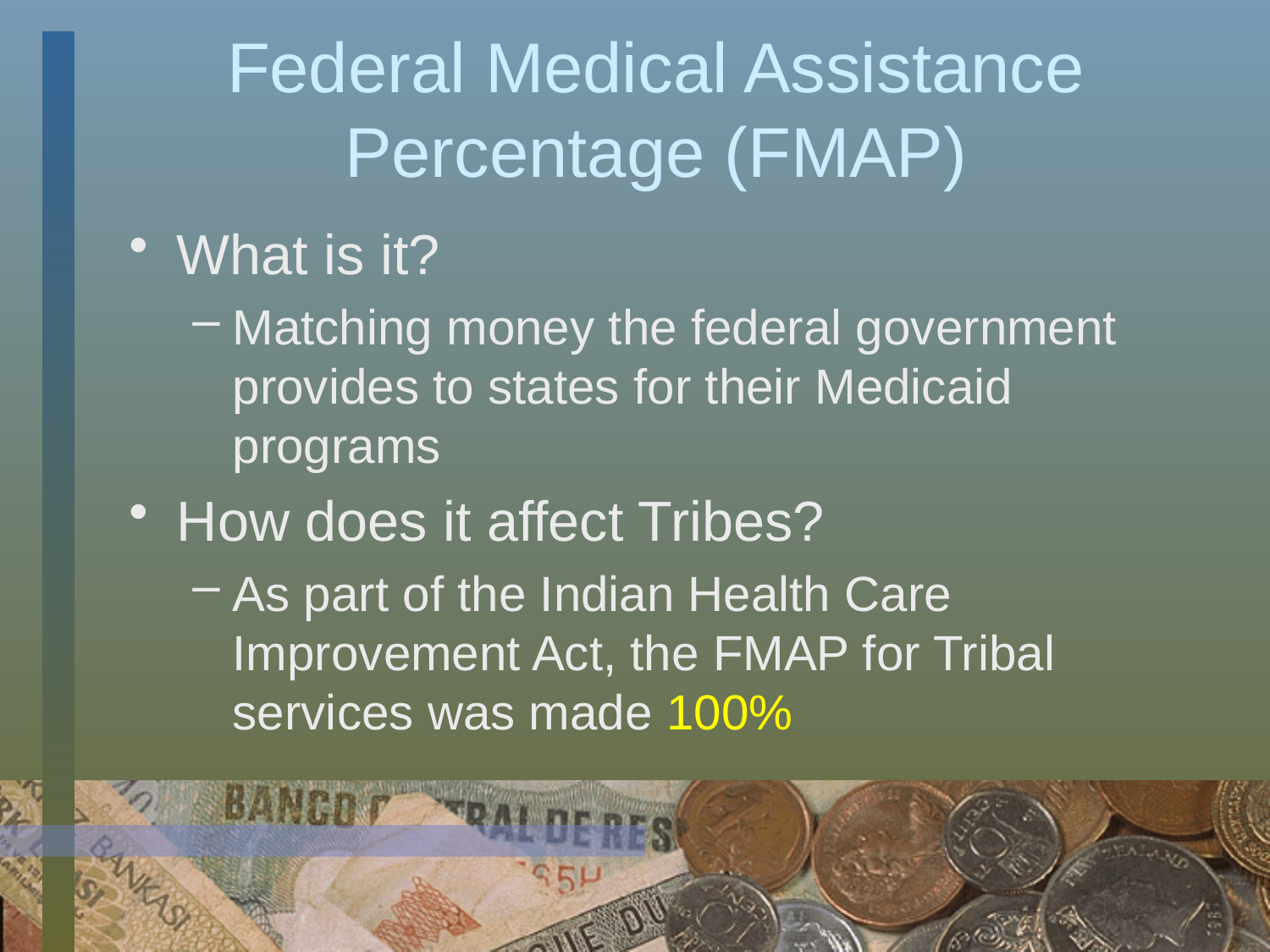

# Federal Medical Assistance Percentage (FMAP)
What is it?
Matching money the federal government provides to states for their Medicaid programs
How does it affect Tribes?
As part of the Indian Health Care Improvement Act, the FMAP for Tribal services was made 100%